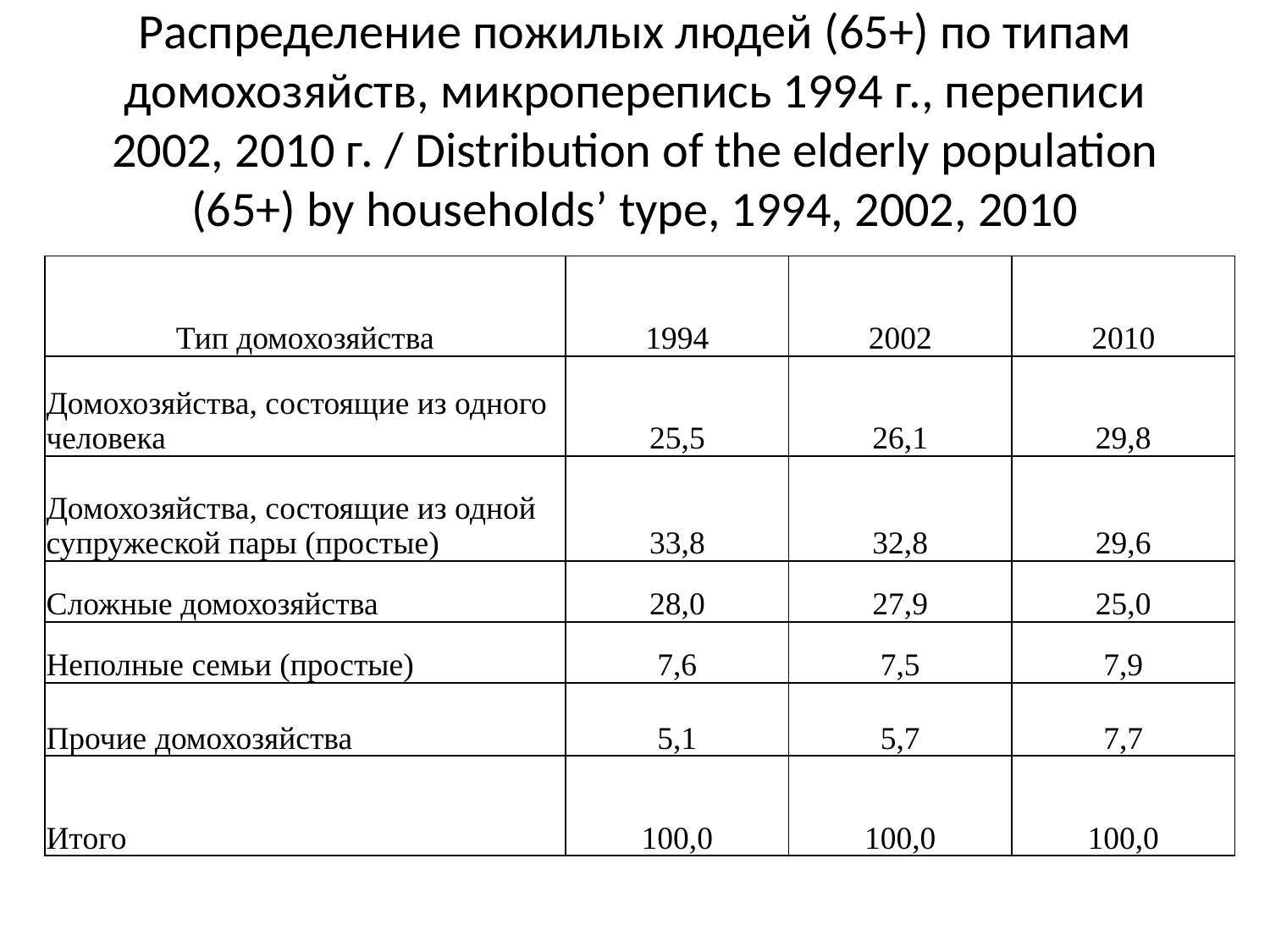

# Распределение пожилых людей (65+) по типам домохозяйств, микроперепись 1994 г., переписи 2002, 2010 г. / Distribution of the elderly population (65+) by households’ type, 1994, 2002, 2010
| Тип домохозяйства | 1994 | 2002 | 2010 |
| --- | --- | --- | --- |
| Домохозяйства, состоящие из одного человека | 25,5 | 26,1 | 29,8 |
| Домохозяйства, состоящие из одной супружеской пары (простые) | 33,8 | 32,8 | 29,6 |
| Cложные домохозяйства | 28,0 | 27,9 | 25,0 |
| Неполные семьи (простые) | 7,6 | 7,5 | 7,9 |
| Прочие домохозяйства | 5,1 | 5,7 | 7,7 |
| Итого | 100,0 | 100,0 | 100,0 |